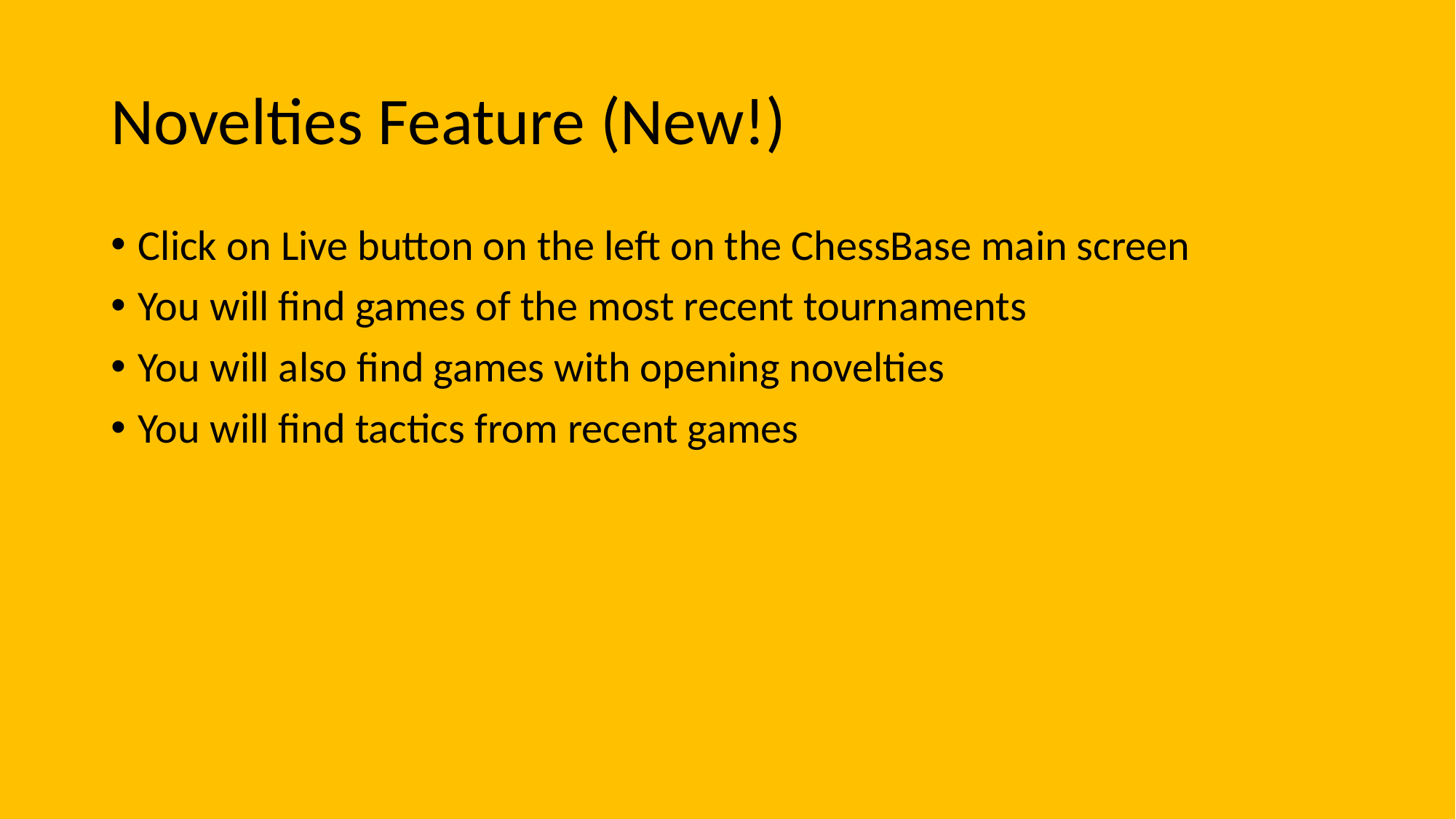

Novelties Feature (New!)
Click on Live button on the left on the ChessBase main screen
You will find games of the most recent tournaments
You will also find games with opening novelties
You will find tactics from recent games